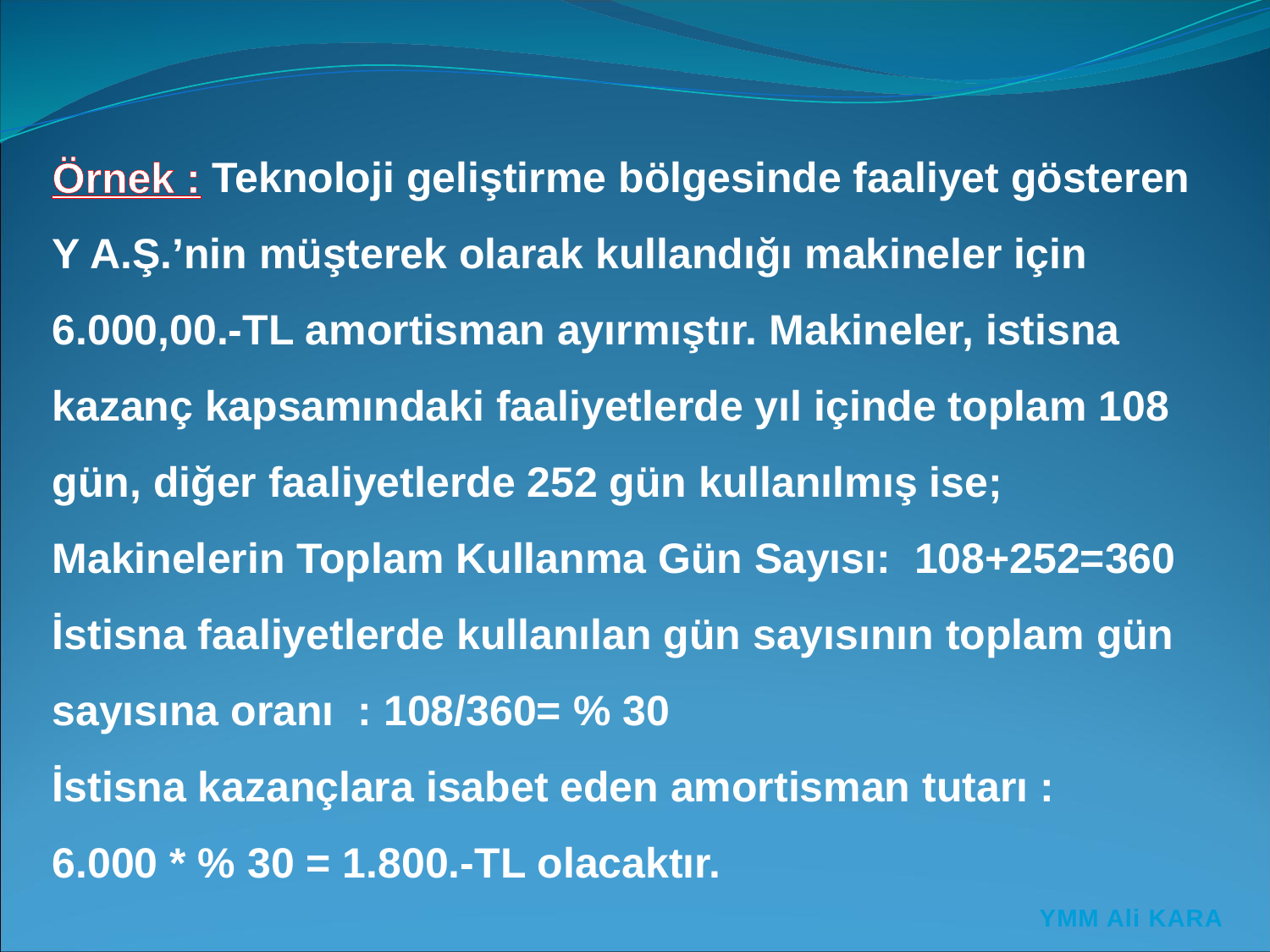

Örnek : Teknoloji geliştirme bölgesinde faaliyet gösteren Y A.Ş.’nin müşterek olarak kullandığı makineler için 6.000,00.-TL amortisman ayırmıştır. Makineler, istisna kazanç kapsamındaki faaliyetlerde yıl içinde toplam 108 gün, diğer faaliyetlerde 252 gün kullanılmış ise;
Makinelerin Toplam Kullanma Gün Sayısı:  108+252=360
İstisna faaliyetlerde kullanılan gün sayısının toplam gün sayısına oranı  : 108/360= % 30
İstisna kazançlara isabet eden amortisman tutarı :		 6.000 * % 30 = 1.800.-TL olacaktır.

YMM Ali KARA